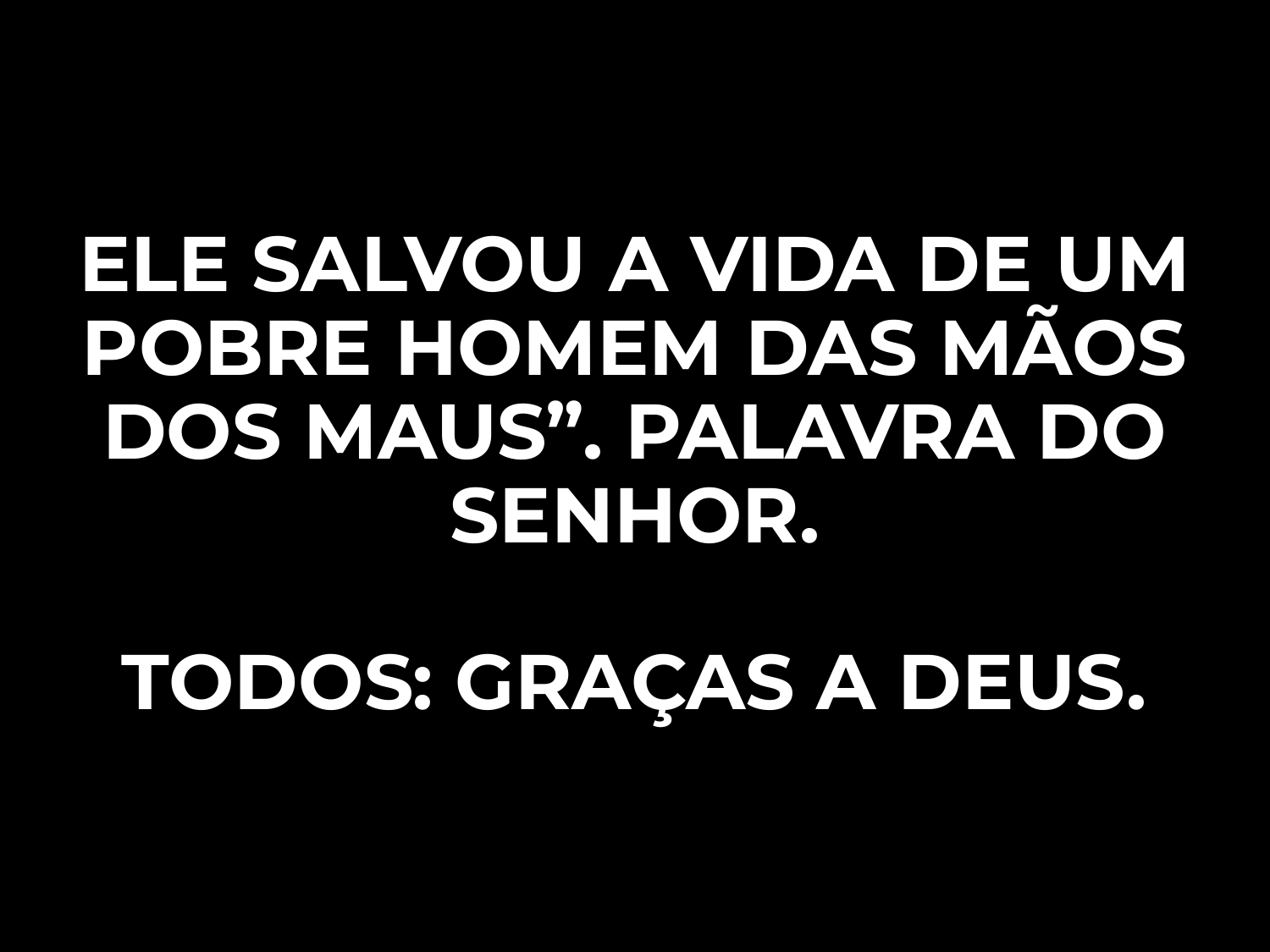

ELE SALVOU A VIDA DE UM POBRE HOMEM DAS MÃOS DOS MAUS”. PALAVRA DO SENHOR.

TODOS: GRAÇAS A DEUS.